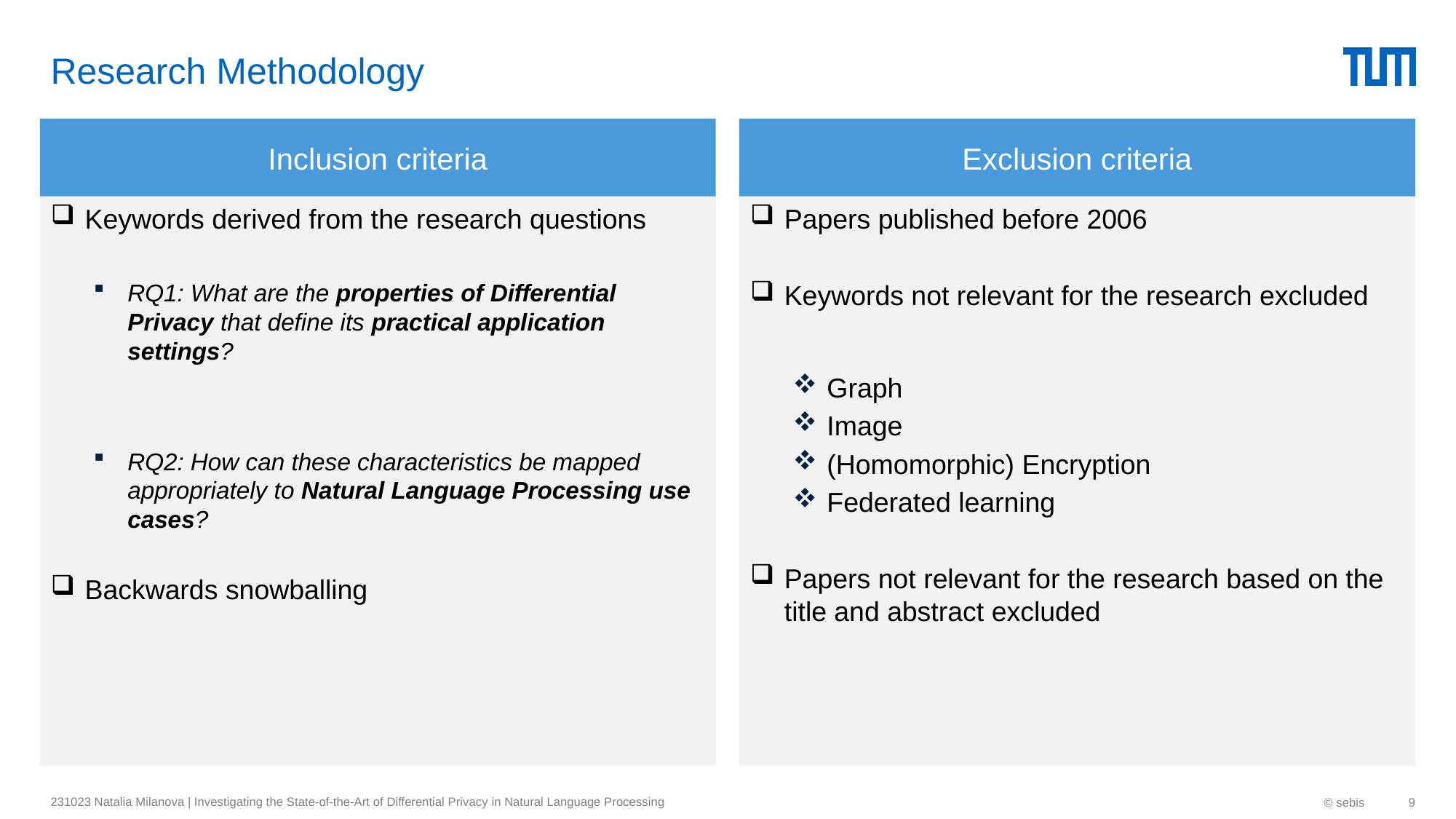

# Research Methodology
Inclusion criteria
Exclusion criteria
Keywords derived from the research questions

RQ1: What are the properties of Differential Privacy that define its practical application settings?

RQ2: How can these characteristics be mapped appropriately to Natural Language Processing use cases?

Backwards snowballing

Papers published before 2006

Keywords not relevant for the research excluded

Graph
Image
(Homomorphic) Encryption
Federated learning

Papers not relevant for the research based on the title and abstract excluded

231023 Natalia Milanova | Investigating the State-of-the-Art of Differential Privacy in Natural Language Processing
© sebis
9